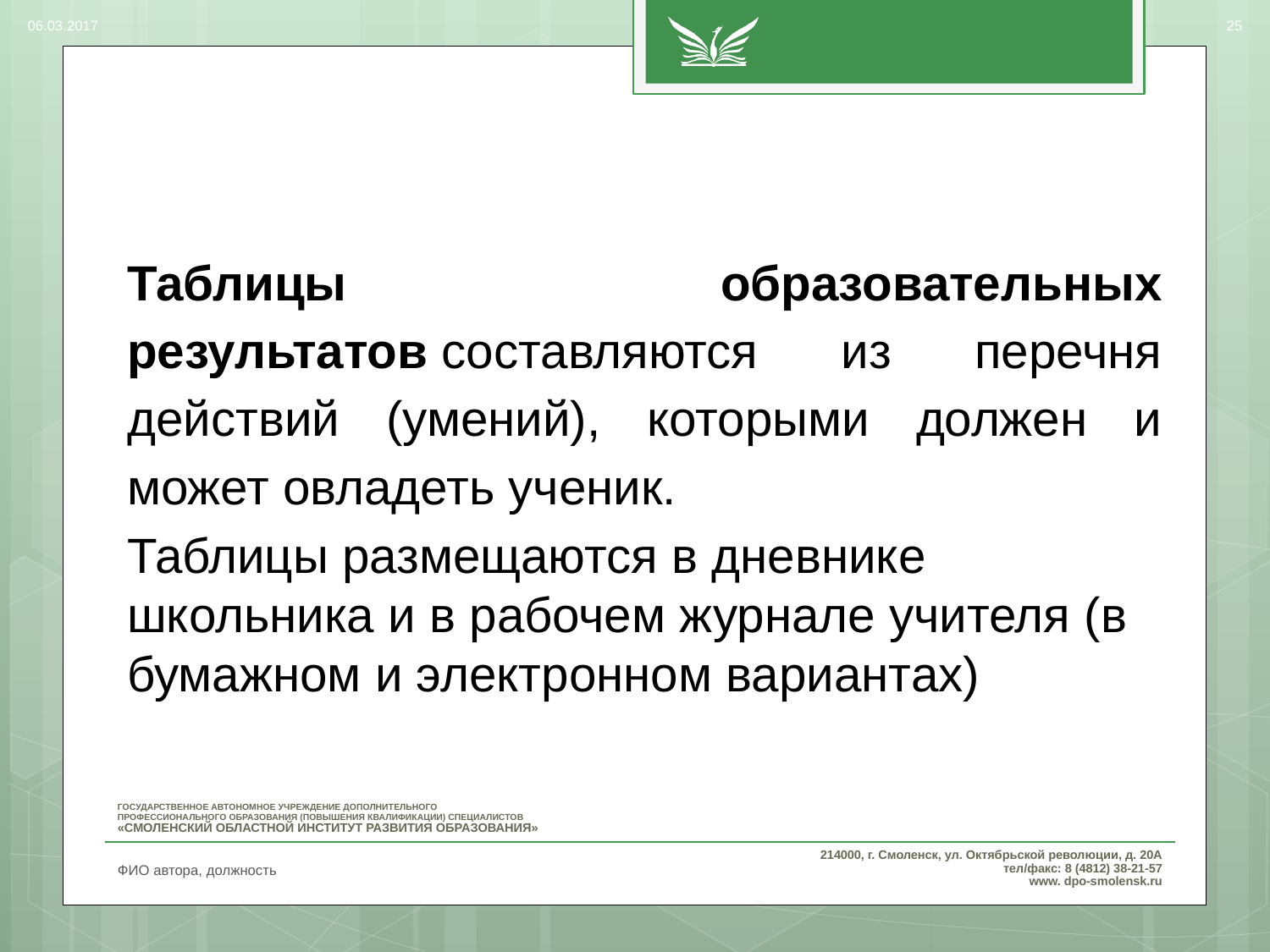

06.03.2017
25
Таблицы образовательных результатов составляются из перечня действий (умений), которыми должен и может овладеть ученик.
Таблицы размещаются в дневнике школьника и в рабочем журнале учителя (в бумажном и электронном вариантах)
ФИО автора, должность